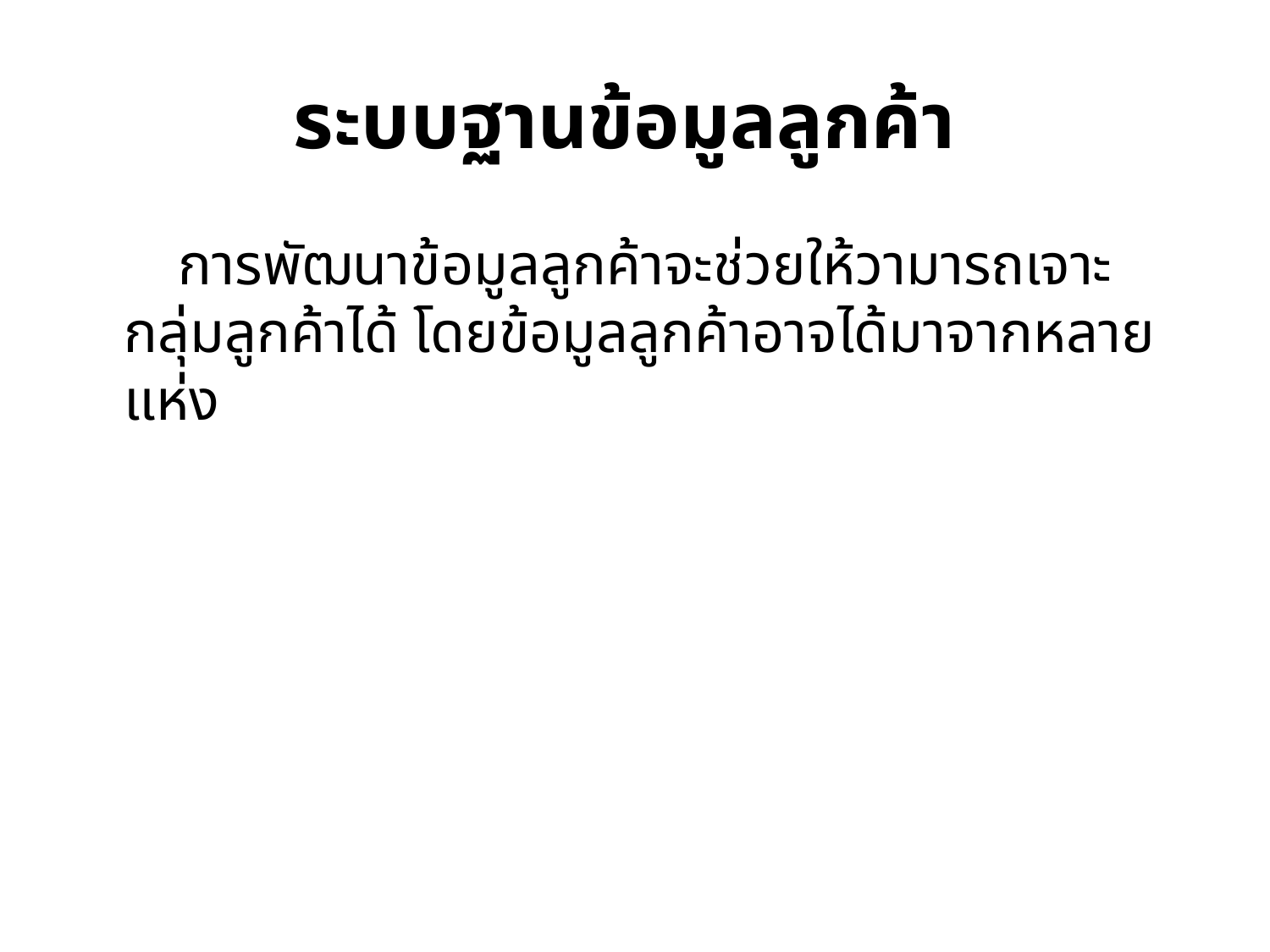

# ระบบฐานข้อมูลลูกค้า
       การพัฒนาข้อมูลลูกค้าจะช่วยให้วามารถเจาะกลุ่มลูกค้าได้ โดยข้อมูลลูกค้าอาจได้มาจากหลายแห่ง